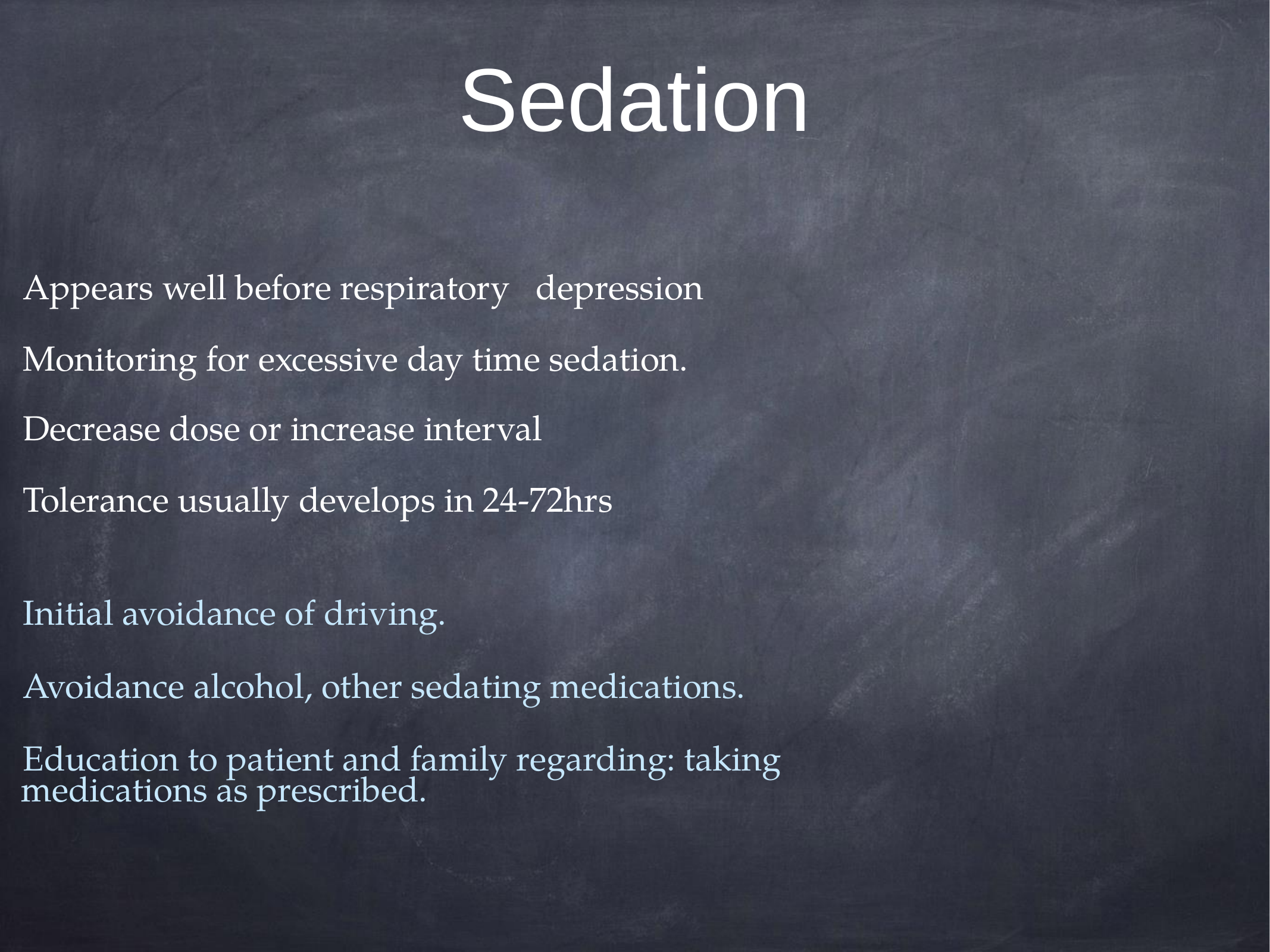

# Sedation

Appears well before respiratory   depression

Monitoring for excessive day time sedation.

Decrease dose or increase interval

Tolerance usually develops in 24-72hrs

Initial avoidance of driving.

Avoidance alcohol, other sedating medications.

Education to patient and family regarding: taking medications as prescribed.